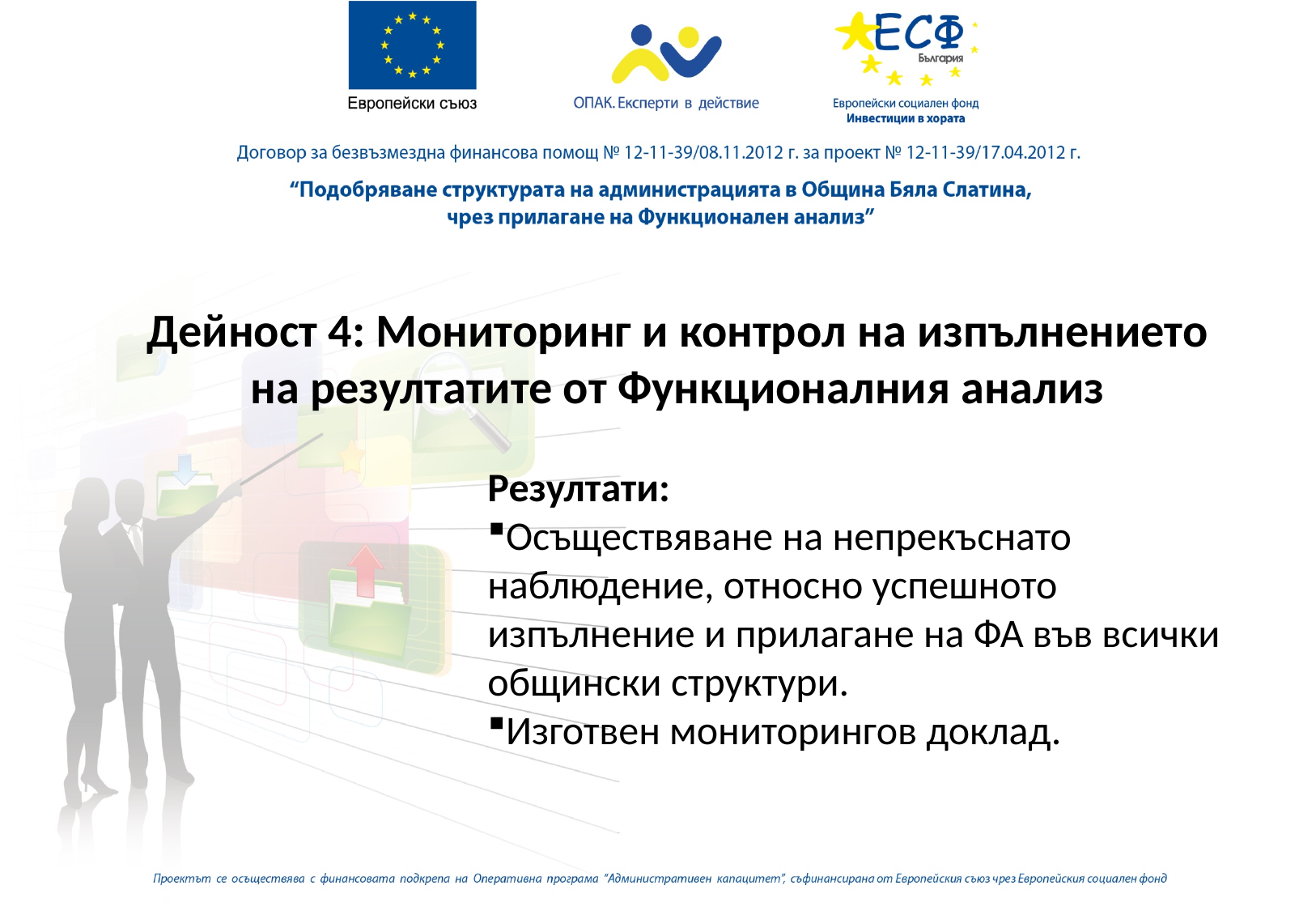

Дейност 4: Мониторинг и контрол на изпълнението на резултатите от Функционалния анализ
Резултати:
Осъществяване на непрекъснато наблюдение, относно успешното изпълнение и прилагане на ФА във всички общински структури.
Изготвен мониторингов доклад.